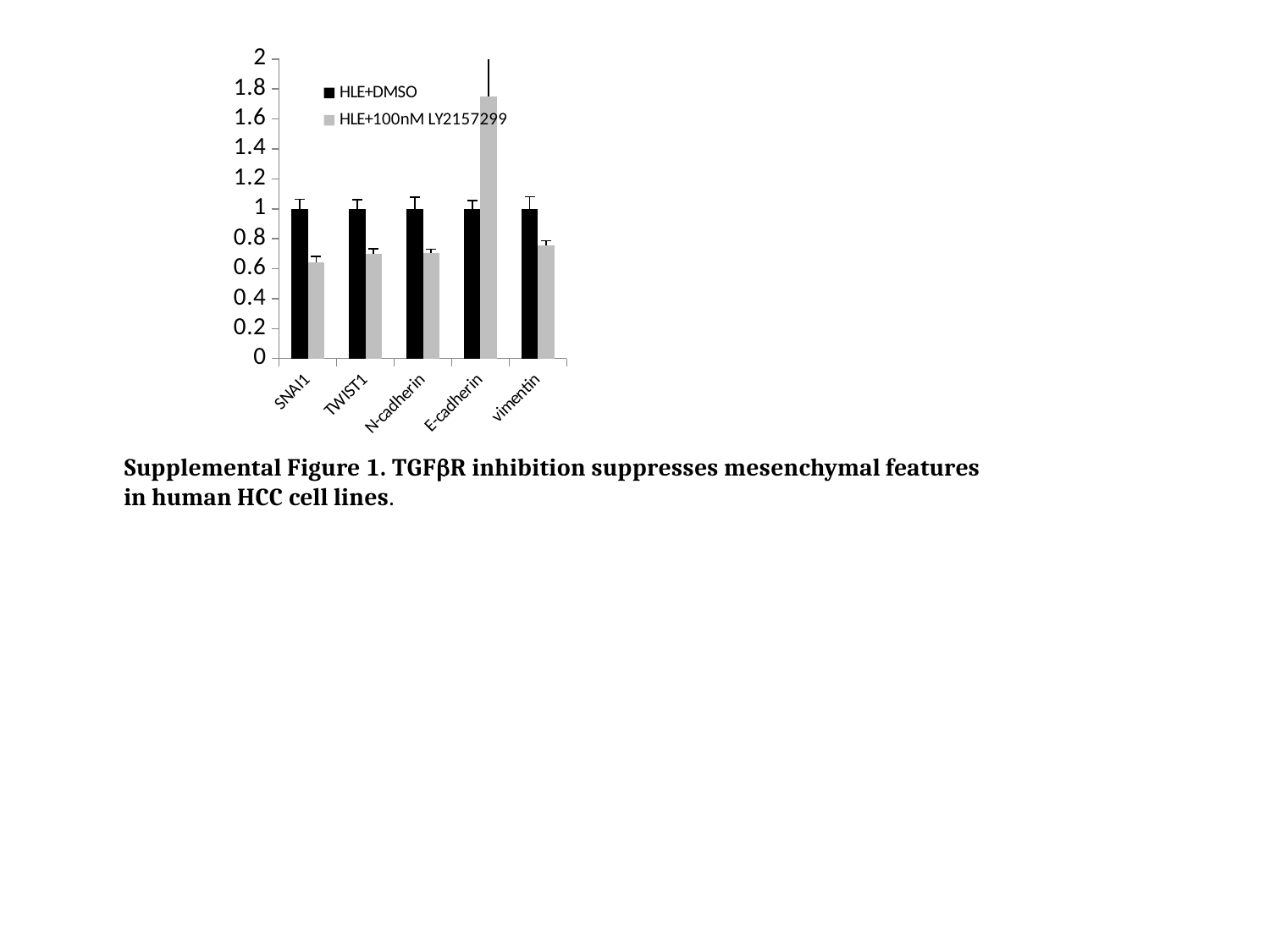

### Chart

| Category | HLE+DMSO | HLE+100nM LY2157299 |
|---|---|---|
| SNAI1 | 1.0 | 0.64 |
| TWIST1 | 1.0 | 0.701 |
| N-cadherin | 1.0 | 0.704 |
| E-cadherin | 1.0 | 1.753 |
| vimentin | 1.0 | 0.757 |
Supplemental Figure 1. TGFβR inhibition suppresses mesenchymal features in human HCC cell lines.